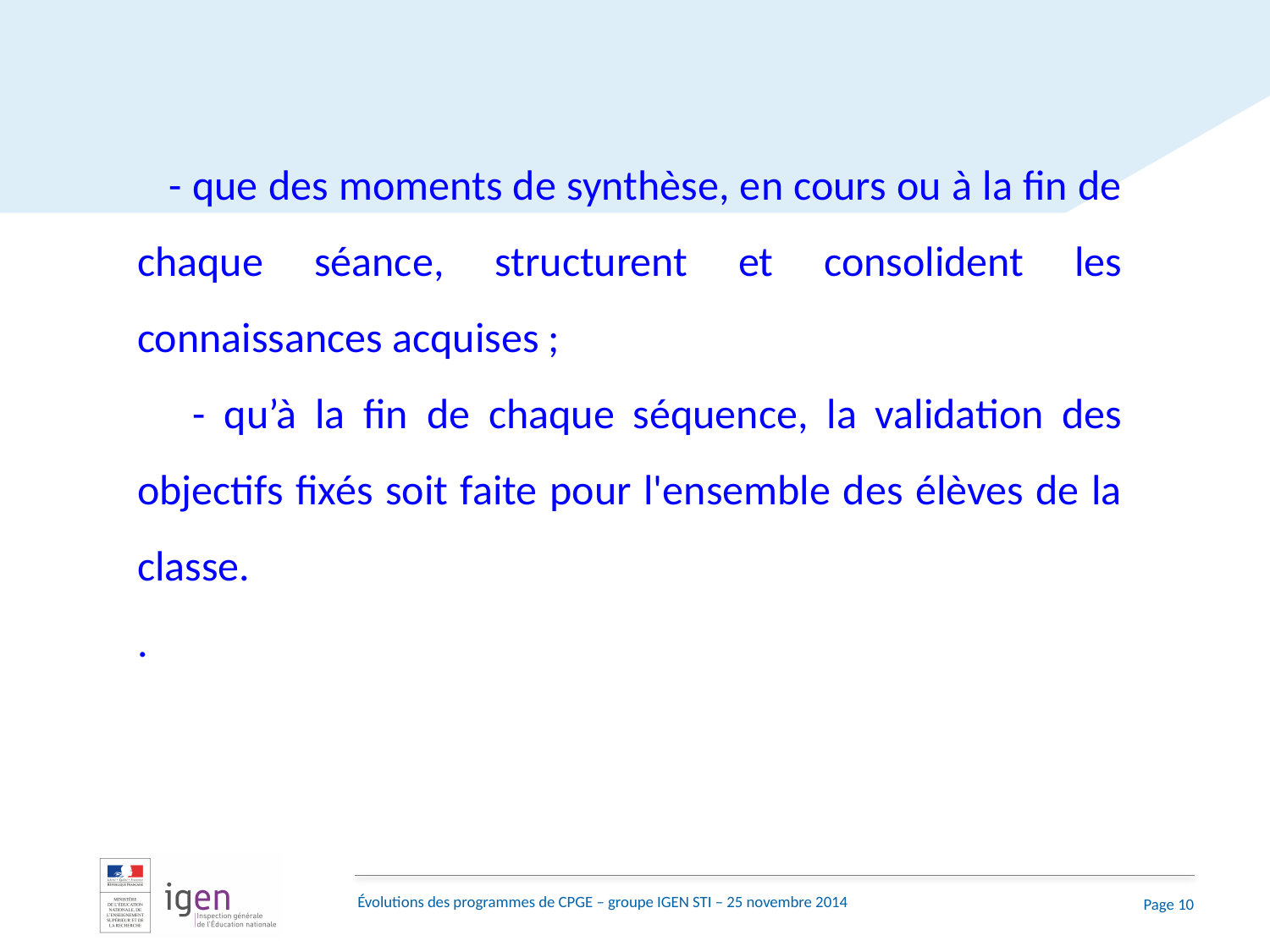

- que des moments de synthèse, en cours ou à la fin de chaque séance, structurent et consolident les connaissances acquises ;
   - qu’à la fin de chaque séquence, la validation des objectifs fixés soit faite pour l'ensemble des élèves de la classe.
.